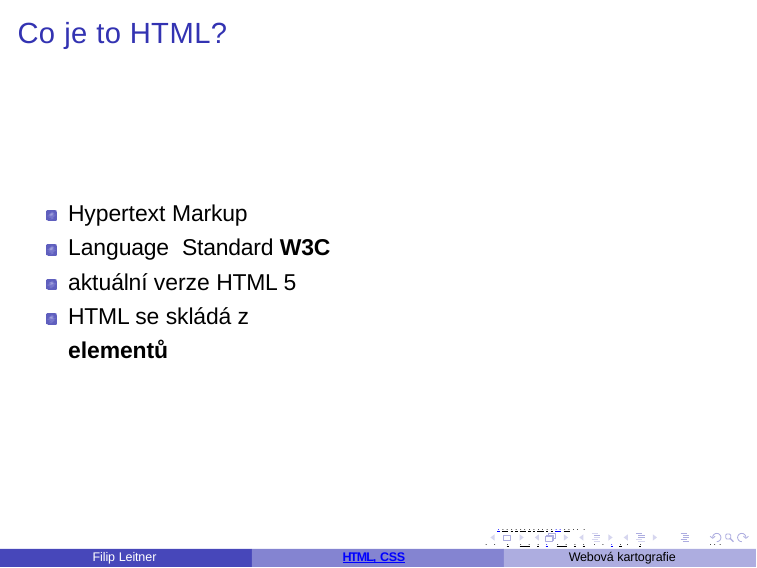

Co je to HTML?
Hypertext Markup Language  Standard W3C
aktuální verze HTML 5  HTML se skládá z elementů

. . . . . . . . . . . . . . . . . . . .
.   .     .     .   .   .   .    .   .   .   .    .   .   .   . .     .	. . .
Webová kartografie	12 / 46
Filip Leitner
HTML, CSS